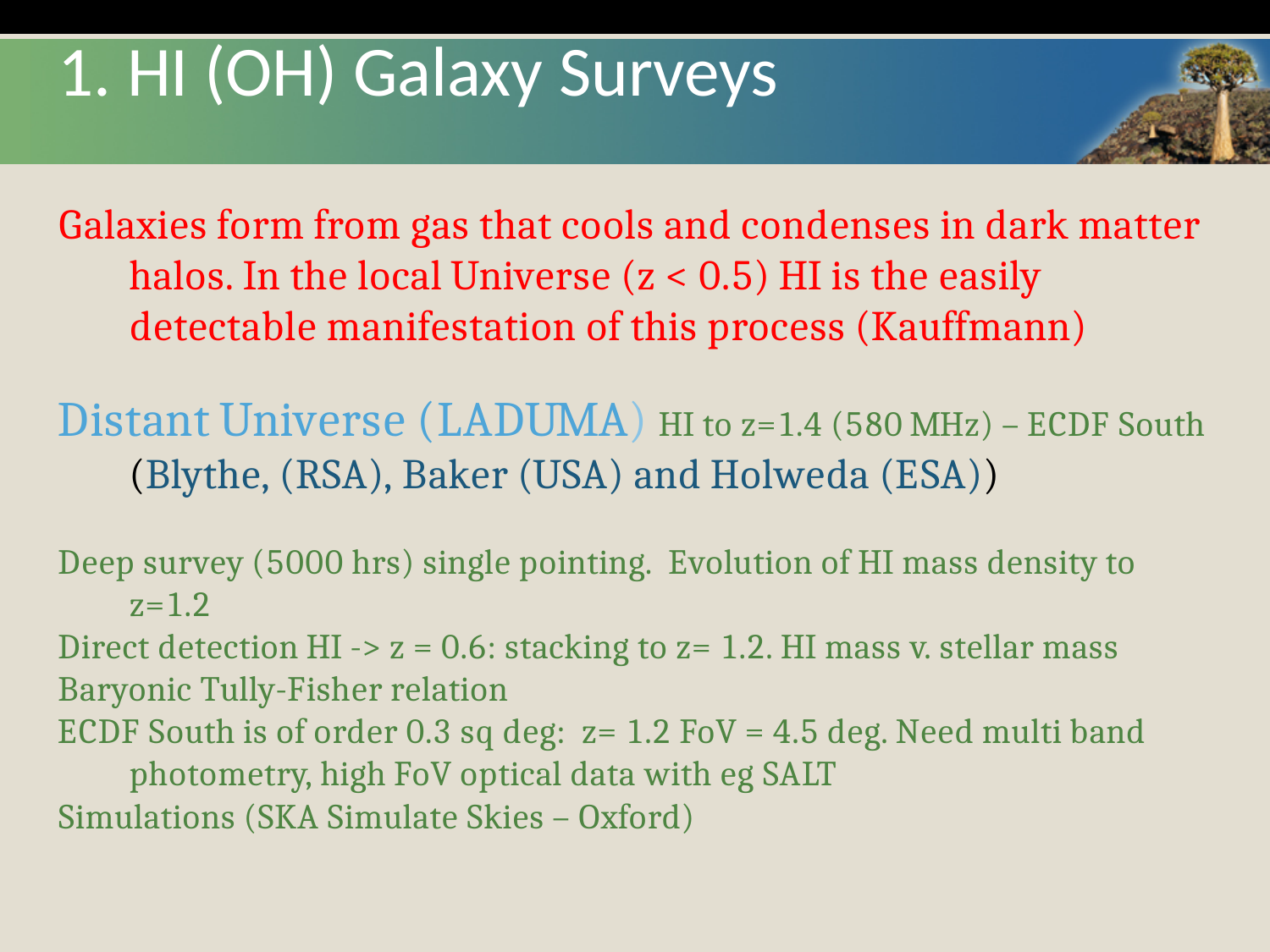

# 1. HI (OH) Galaxy Surveys
Galaxies form from gas that cools and condenses in dark matter halos. In the local Universe (z < 0.5) HI is the easily detectable manifestation of this process (Kauffmann)

Distant Universe (LADUMA) HI to z=1.4 (580 MHz) – ECDF South (Blythe, (RSA), Baker (USA) and Holweda (ESA))

Deep survey (5000 hrs) single pointing.  Evolution of HI mass density to z=1.2
Direct detection HI -> z = 0.6: stacking to z= 1.2. HI mass v. stellar mass
Baryonic Tully-Fisher relation
ECDF South is of order 0.3 sq deg:  z= 1.2 FoV = 4.5 deg. Need multi band photometry, high FoV optical data with eg SALT
Simulations (SKA Simulate Skies – Oxford)